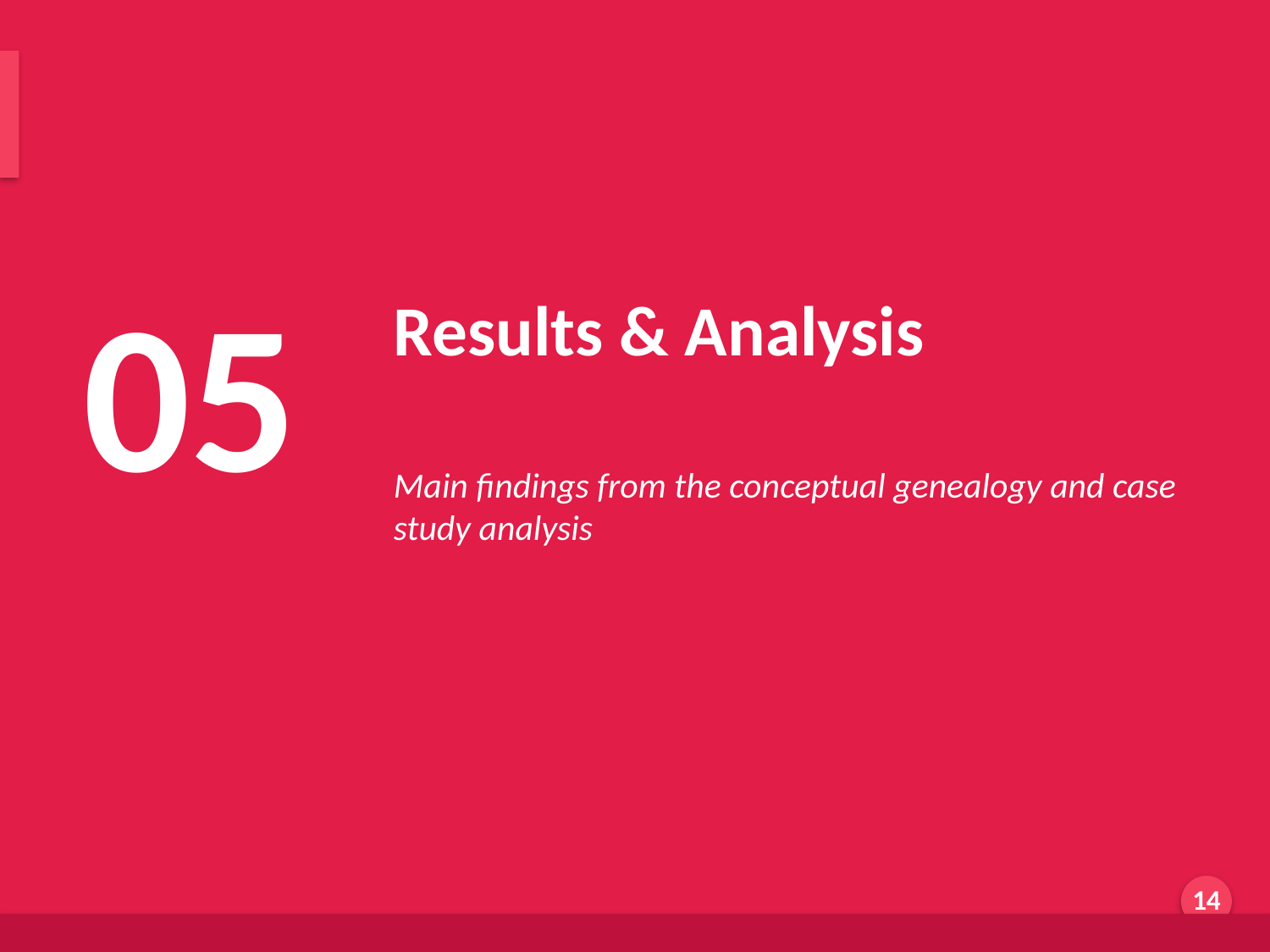

Results: Key Findings Overview
05
Results & Analysis
Main findings from the conceptual genealogy and case study analysis
Generated by AI Scholar Frontier

14